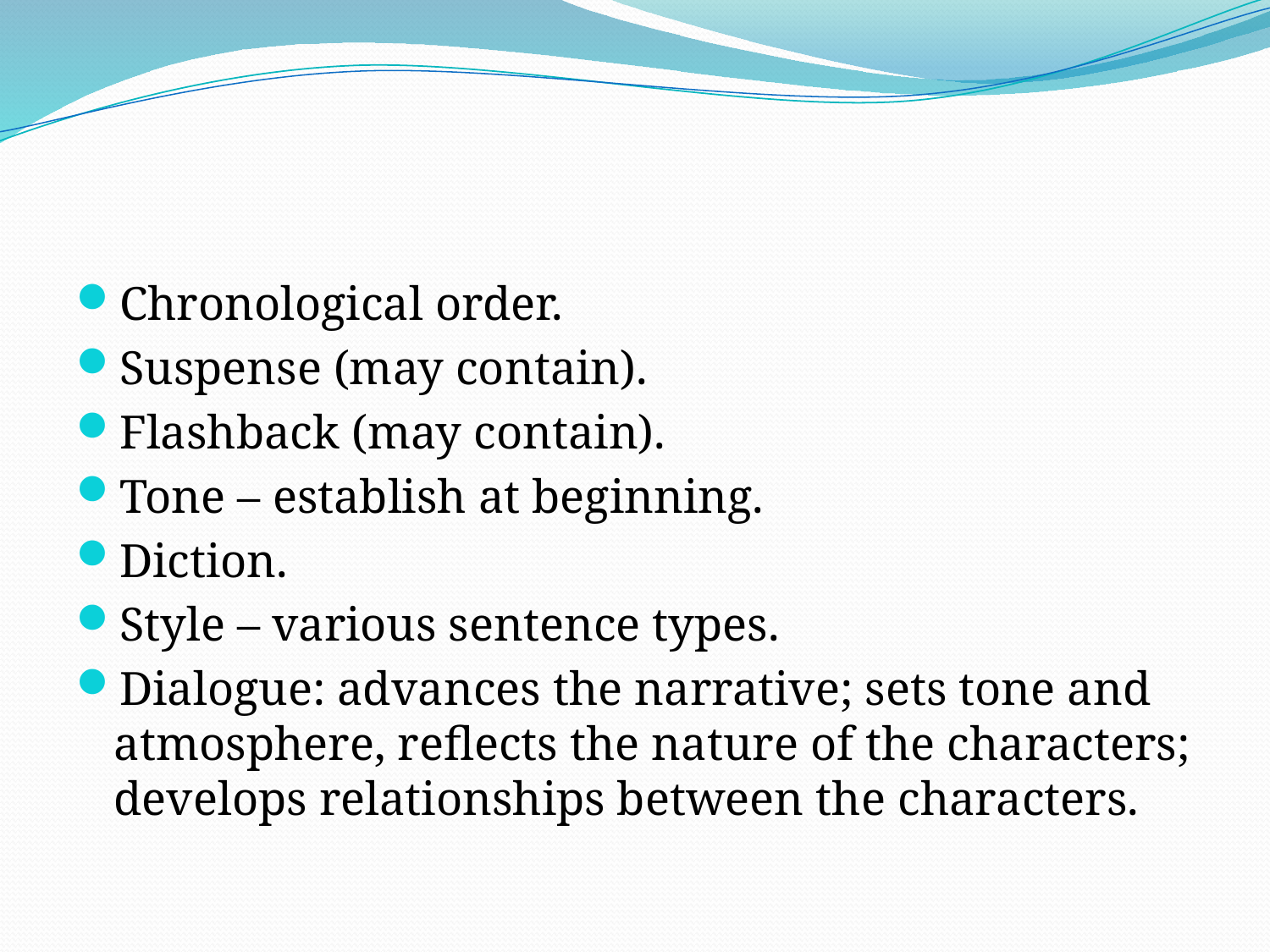

#
Chronological order.
Suspense (may contain).
Flashback (may contain).
Tone – establish at beginning.
Diction.
Style – various sentence types.
Dialogue: advances the narrative; sets tone and atmosphere, reflects the nature of the characters; develops relationships between the characters.